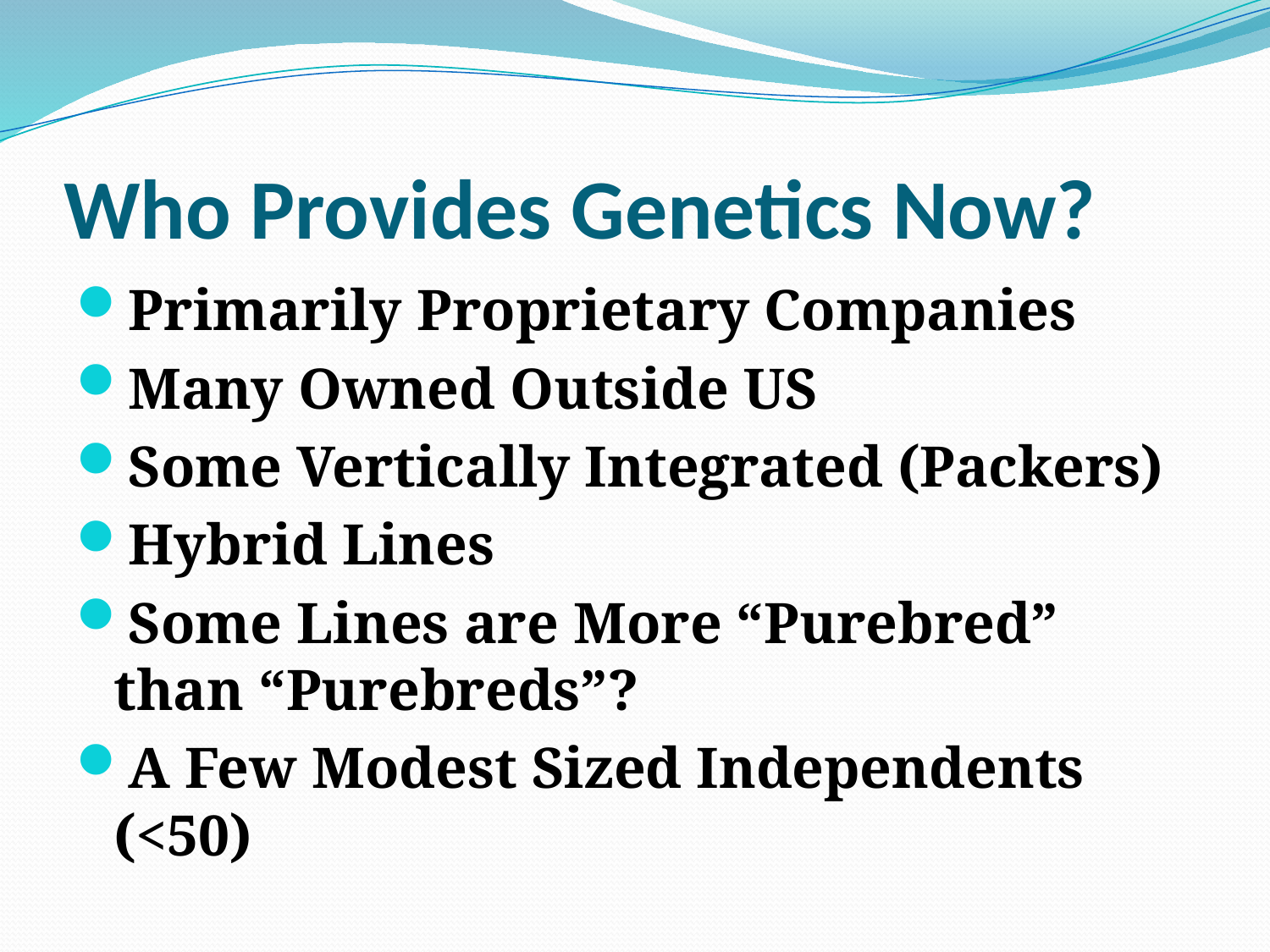

# Who Provides Genetics Now?
Primarily Proprietary Companies
Many Owned Outside US
Some Vertically Integrated (Packers)
Hybrid Lines
Some Lines are More “Purebred” than “Purebreds”?
A Few Modest Sized Independents (<50)